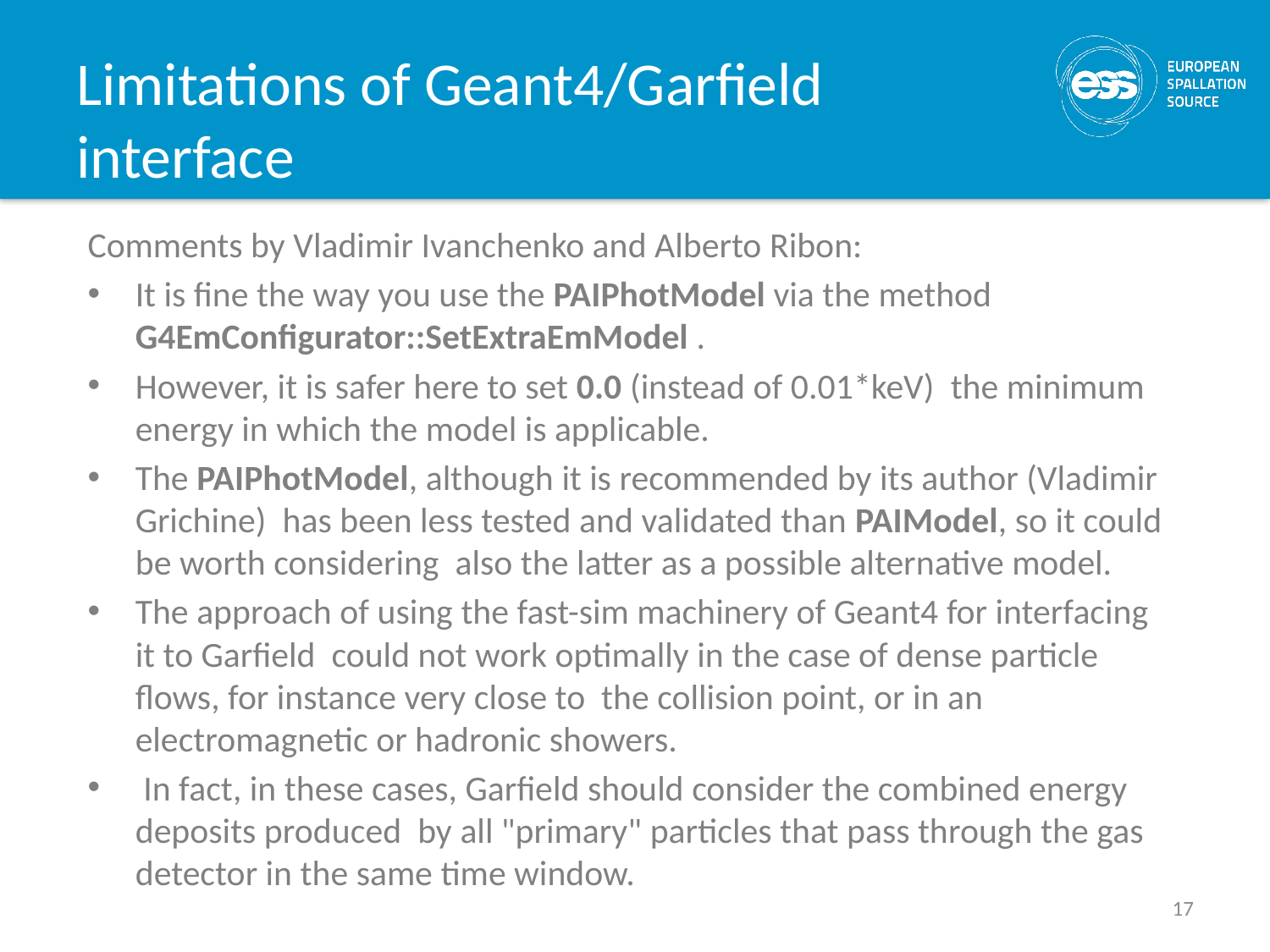

# Limitations of Geant4/Garfield interface
Comments by Vladimir Ivanchenko and Alberto Ribon:
It is fine the way you use the PAIPhotModel via the method G4EmConfigurator::SetExtraEmModel .
However, it is safer here to set 0.0 (instead of 0.01*keV)  the minimum energy in which the model is applicable.
The PAIPhotModel, although it is recommended by its author (Vladimir Grichine)  has been less tested and validated than PAIModel, so it could be worth considering  also the latter as a possible alternative model.
The approach of using the fast-sim machinery of Geant4 for interfacing it to Garfield  could not work optimally in the case of dense particle flows, for instance very close to  the collision point, or in an electromagnetic or hadronic showers.
 In fact, in these cases, Garfield should consider the combined energy deposits produced  by all "primary" particles that pass through the gas detector in the same time window.
17